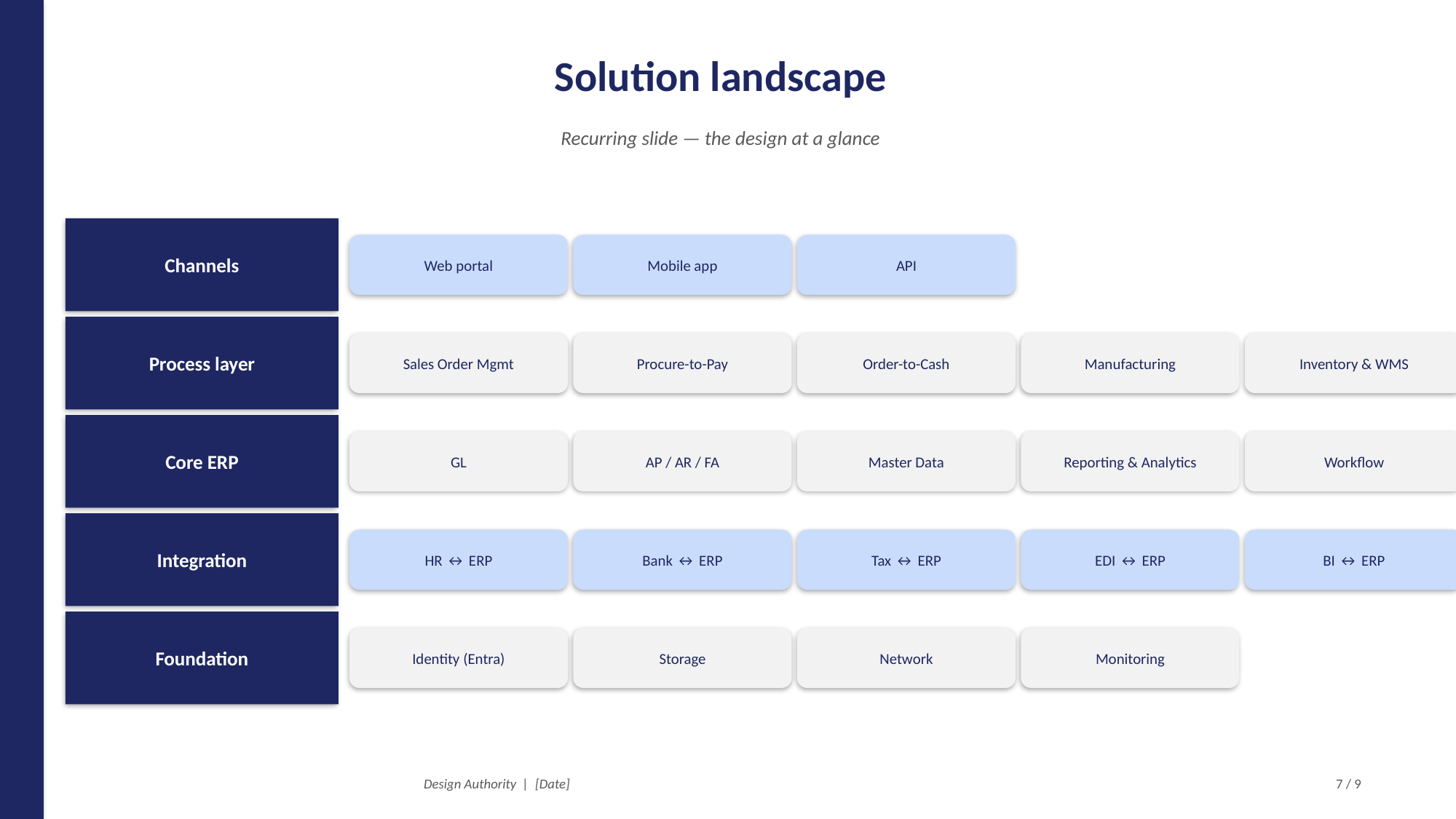

Solution landscape
Recurring slide — the design at a glance

Channels

Web portal

Mobile app

API

Process layer

Sales Order Mgmt

Procure-to-Pay

Order-to-Cash

Manufacturing

Inventory & WMS

Core ERP

GL

AP / AR / FA

Master Data

Reporting & Analytics

Workflow

Integration

HR ↔ ERP

Bank ↔ ERP

Tax ↔ ERP

EDI ↔ ERP

BI ↔ ERP

Foundation

Identity (Entra)

Storage

Network

Monitoring
Design Authority  |  [Date]
7 / 9